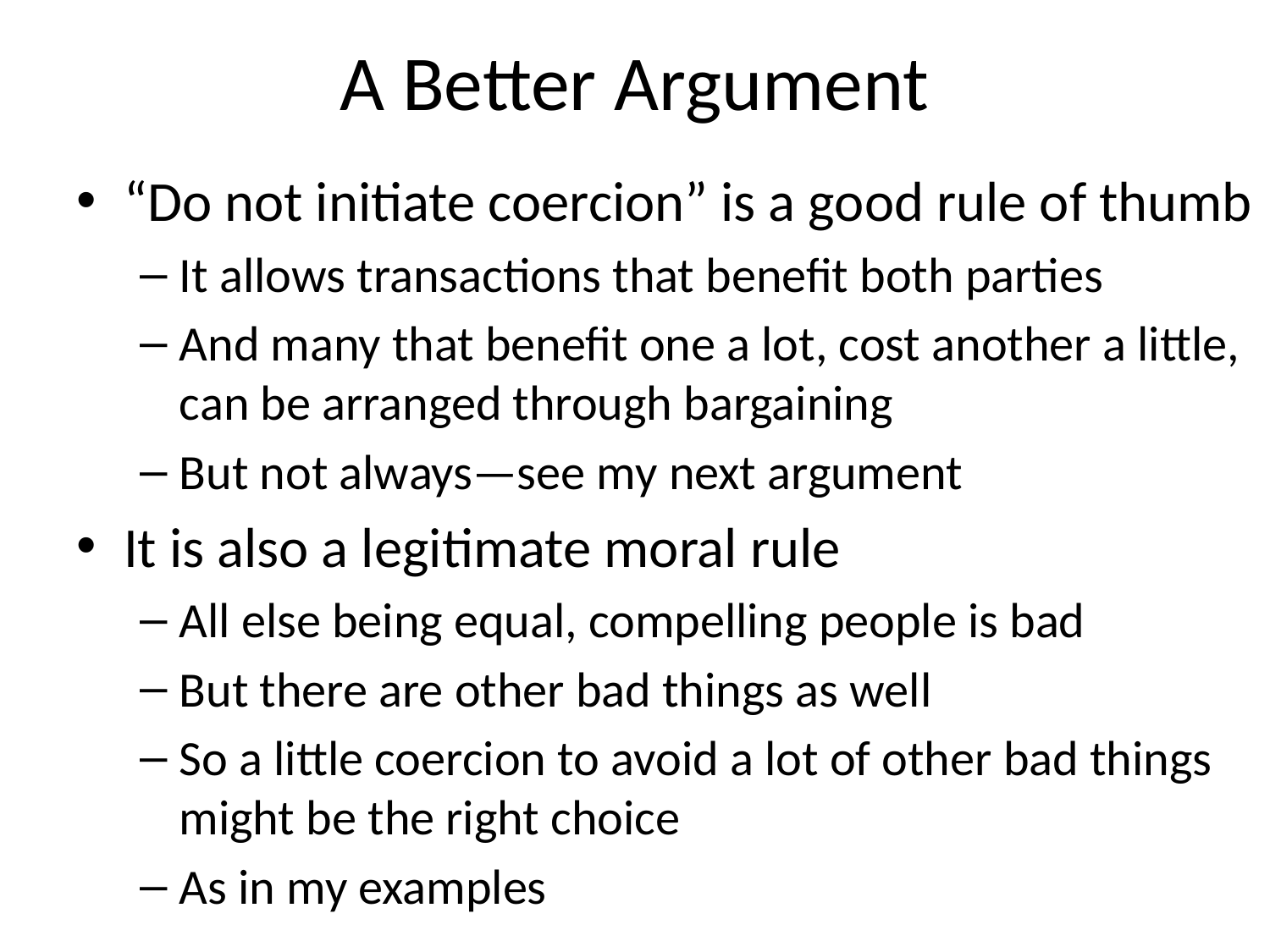

# A Better Argument
“Do not initiate coercion” is a good rule of thumb
It allows transactions that benefit both parties
And many that benefit one a lot, cost another a little, can be arranged through bargaining
But not always—see my next argument
It is also a legitimate moral rule
All else being equal, compelling people is bad
But there are other bad things as well
So a little coercion to avoid a lot of other bad things might be the right choice
As in my examples